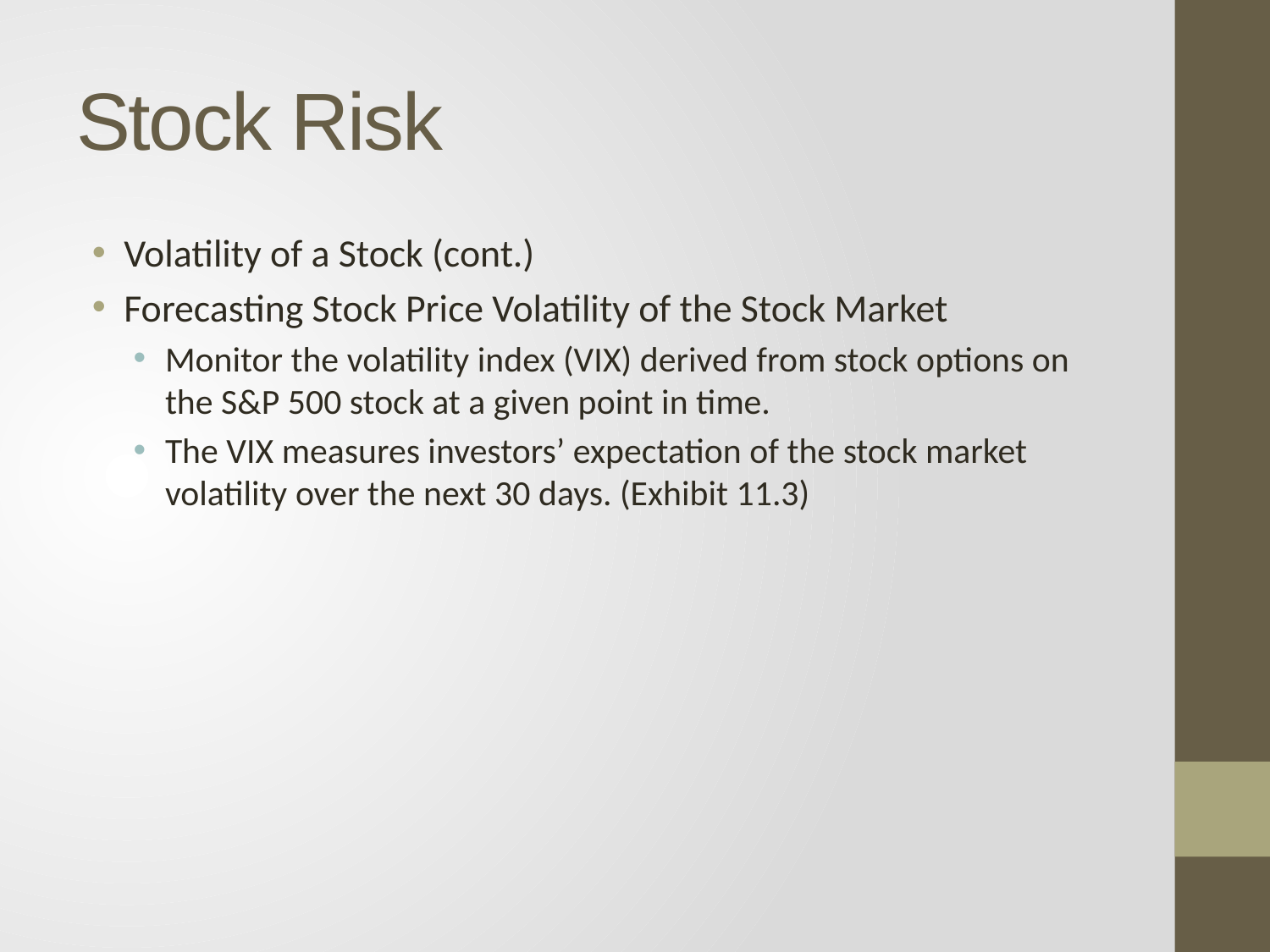

# Stock Risk
Volatility of a Stock (cont.)
Forecasting Stock Price Volatility of the Stock Market
Monitor the volatility index (VIX) derived from stock options on the S&P 500 stock at a given point in time.
The VIX measures investors’ expectation of the stock market volatility over the next 30 days. (Exhibit 11.3)